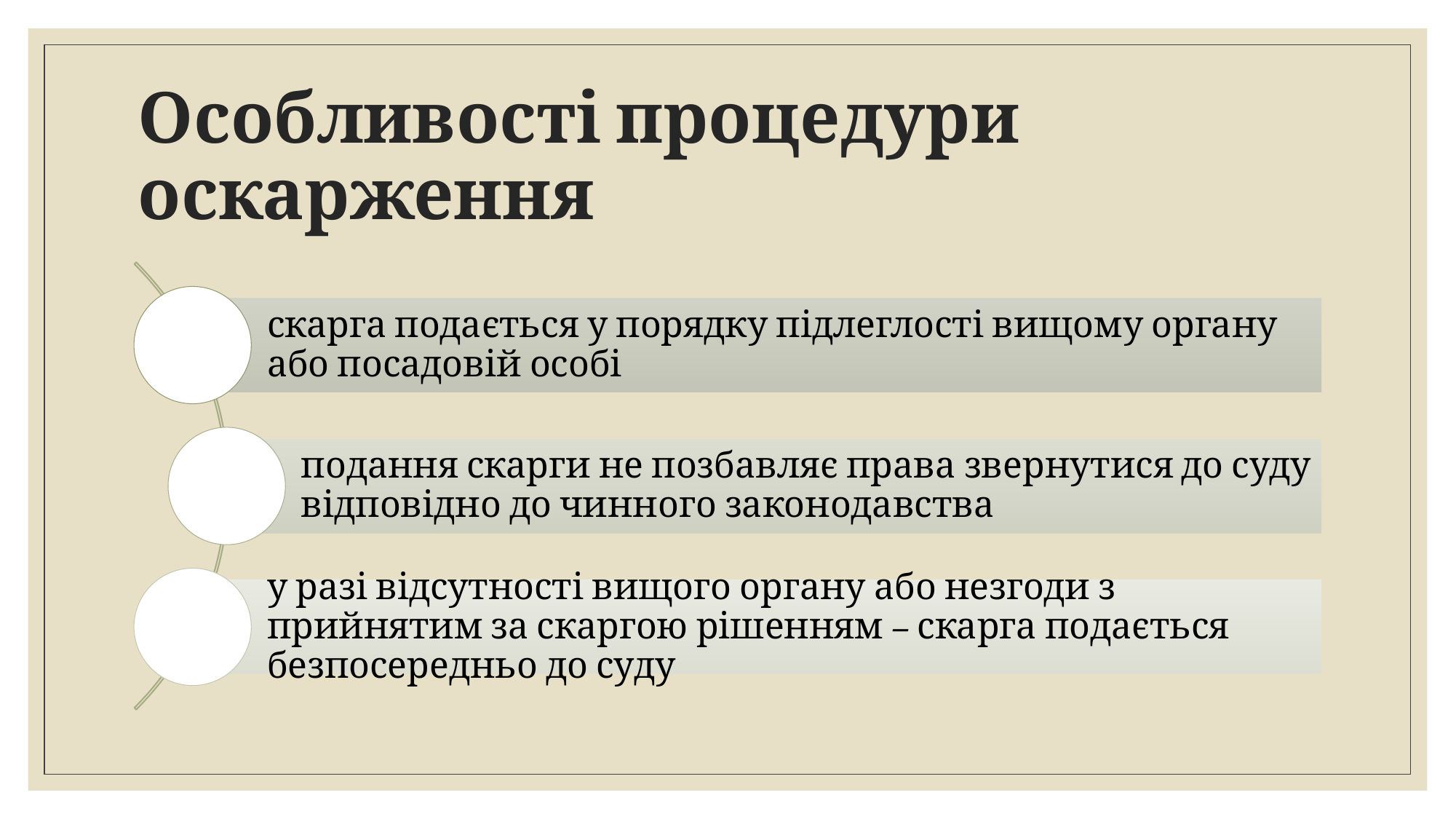

# Особливості процедури оскарження
скарга подається у порядку підлеглості вищому органу або посадовій особі
подання скарги не позбавляє права звернутися до суду відповідно до чинного законодавства
у разі відсутності вищого органу або незгоди з прийнятим за скаргою рішенням – скарга подається безпосередньо до суду